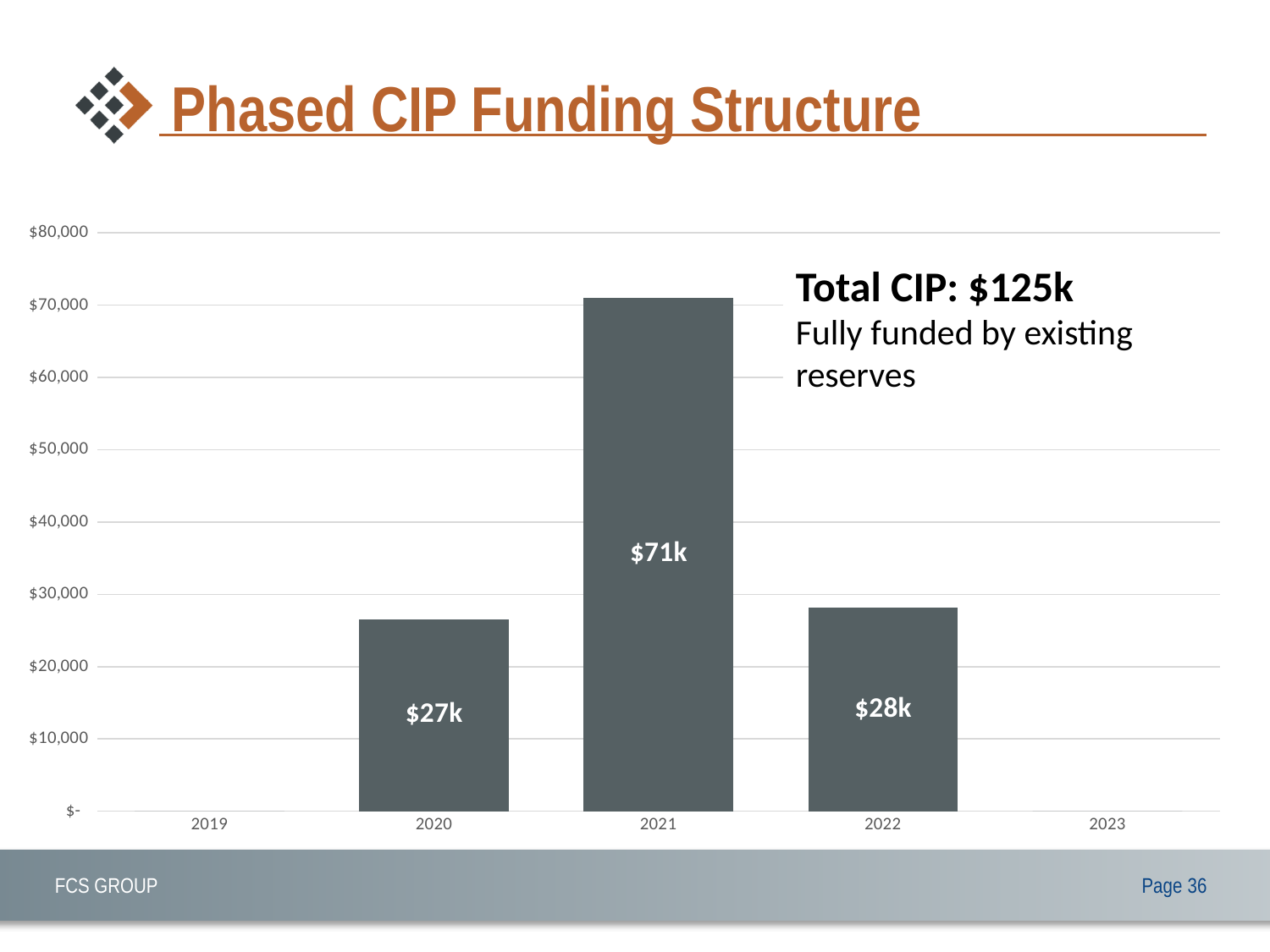

# Phased CIP Funding Structure

### Chart

| Category |  |
|---|---|
| 2019 | 0.0 |
| 2020 | 26522.5 |
| 2021 | 71027.255 |
| 2022 | 28137.720250000002 |
| 2023 | 0.0 |
Total CIP: $125k
Fully funded by existing reserves